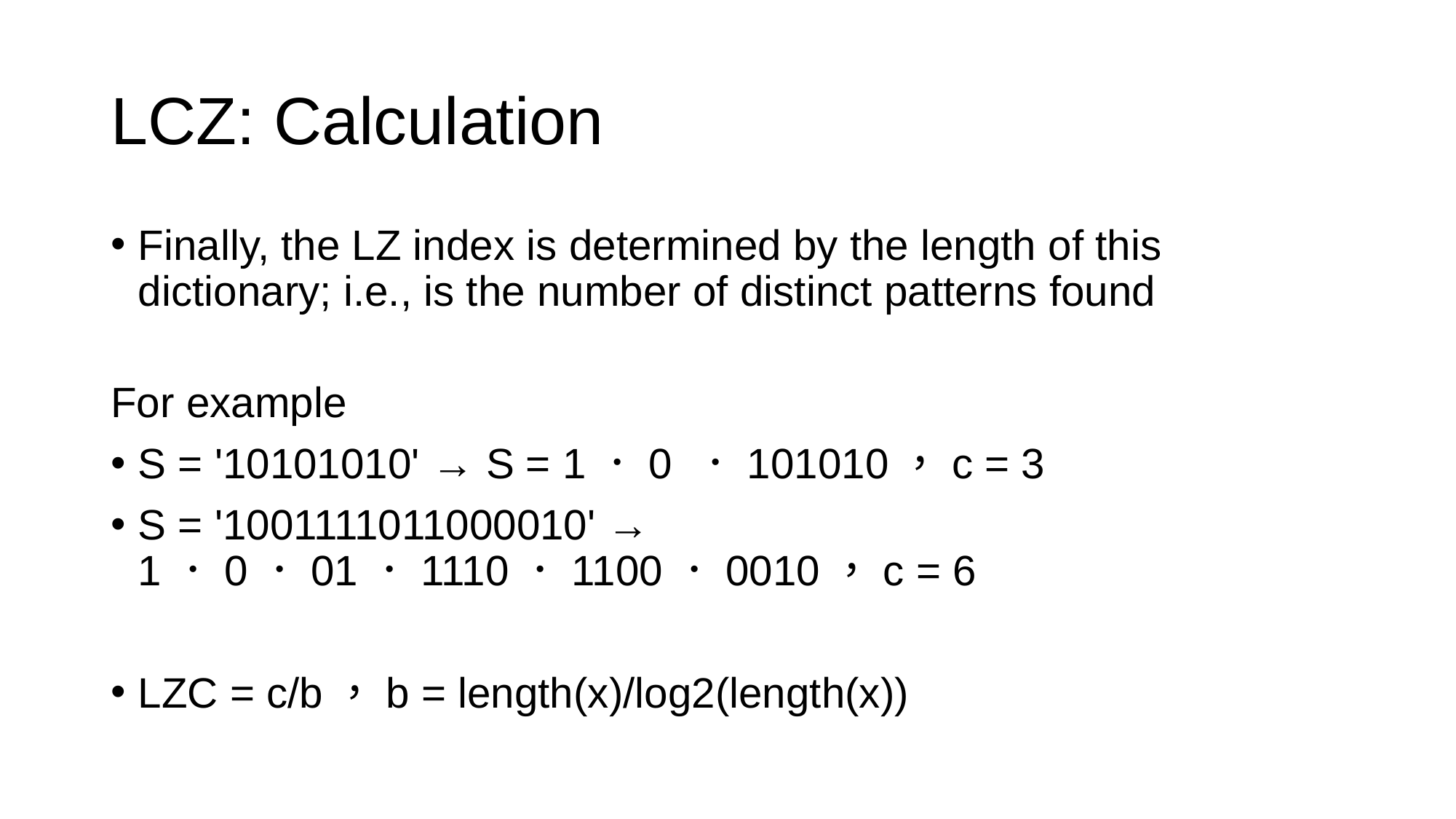

# LCZ: Calculation
Finally, the LZ index is determined by the length of this dictionary; i.e., is the number of distinct patterns found
For example
S = '10101010' → S = 1．0 ．101010，c = 3
S = '1001111011000010' → 1．0．01．1110．1100．0010，c = 6

LZC = c/b，b = length(x)/log2(length(x))